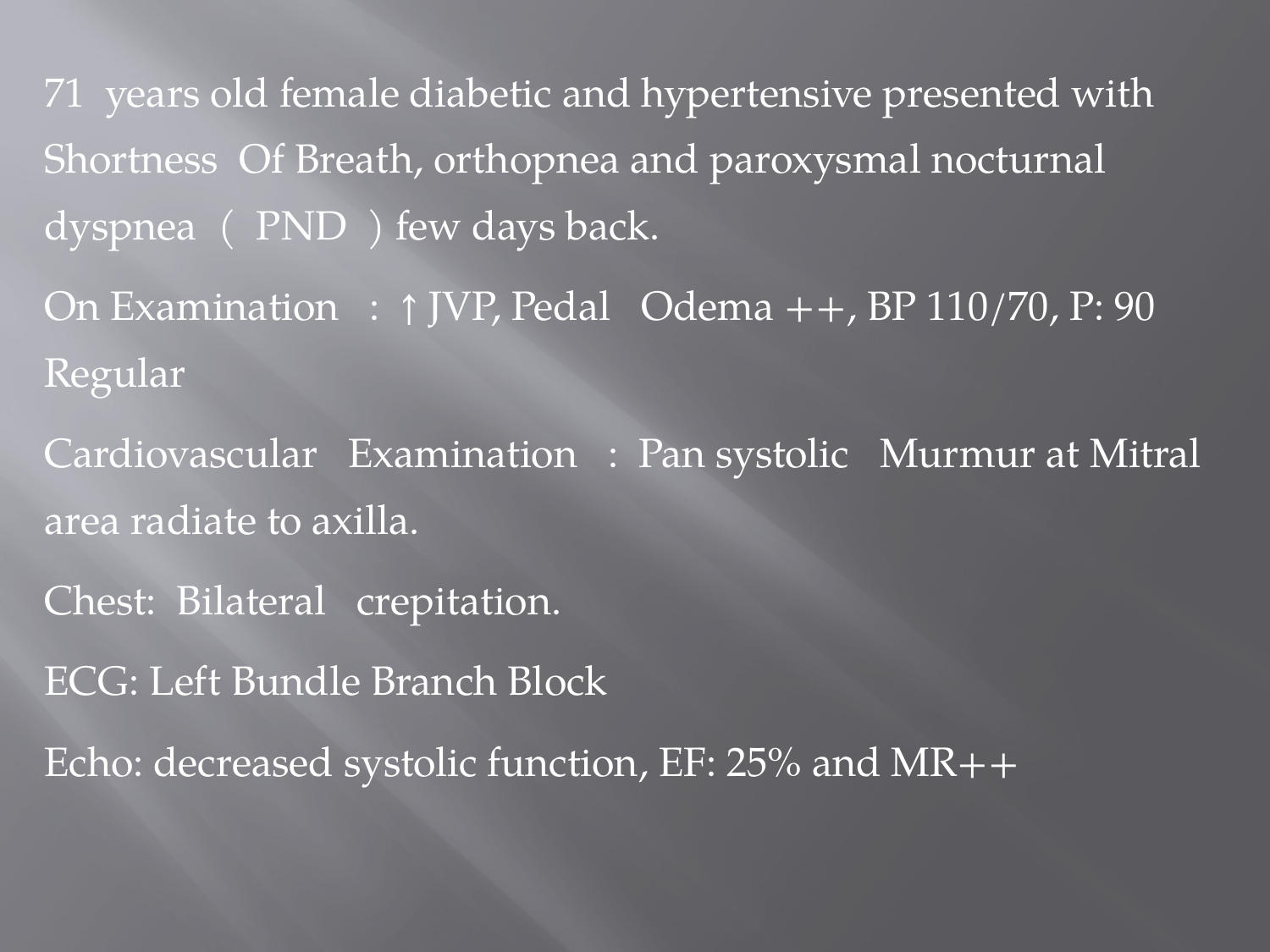

71  years old female diabetic and hypertensive presented with Shortness  Of Breath, orthopnea and paroxysmal nocturnal dyspnea  (  PND  ) few days back.
On Examination   :  ↑ JVP, Pedal   Odema ++, BP 110/70, P: 90 Regular
Cardiovascular   Examination   :  Pan systolic   Murmur at Mitral  area radiate to axilla.
Chest:  Bilateral   crepitation.
ECG: Left Bundle Branch Block
Echo: decreased systolic function, EF: 25% and MR++

#